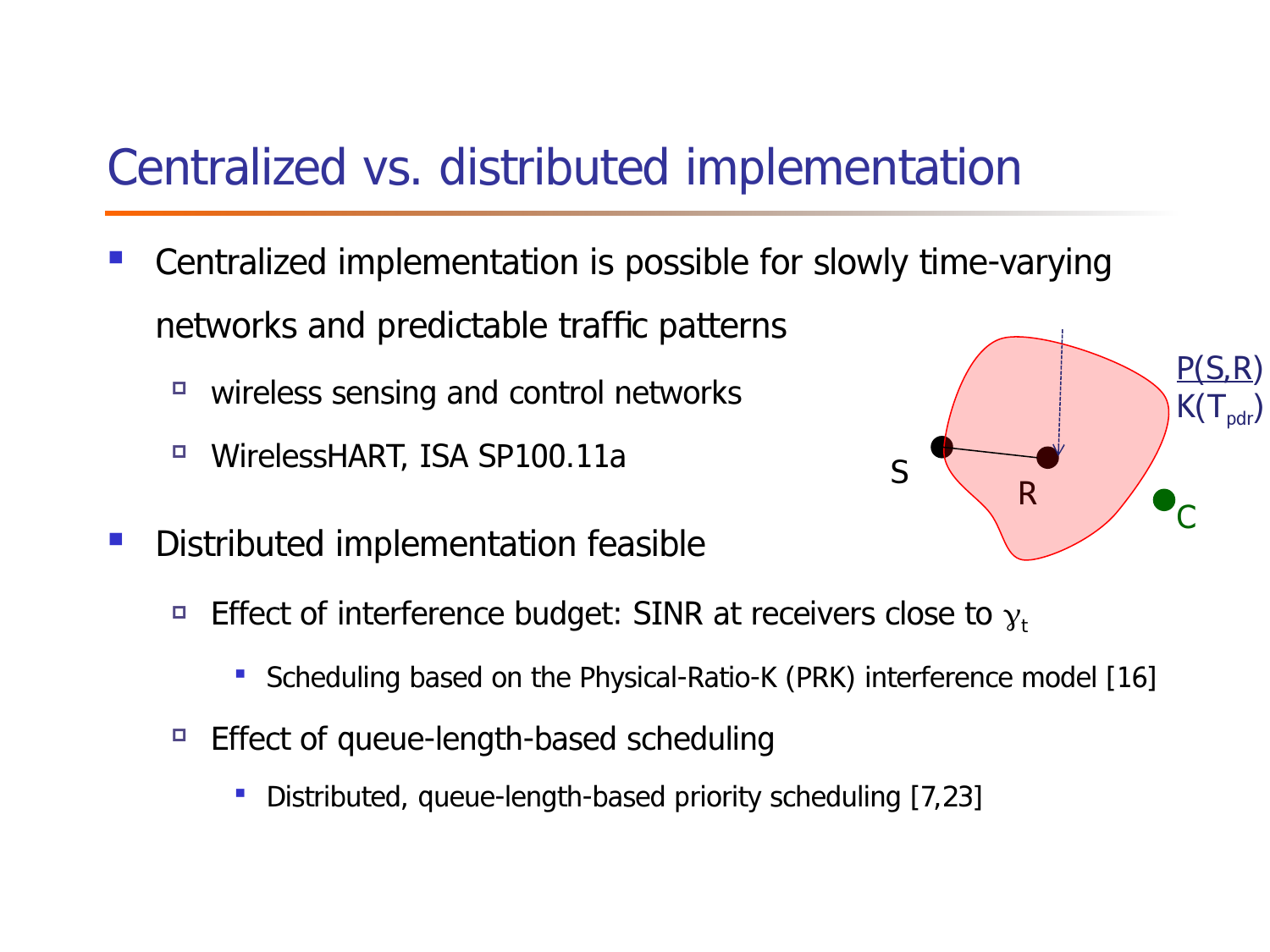

# Centralized vs. distributed implementation
Centralized implementation is possible for slowly time-varying networks and predictable traffic patterns
wireless sensing and control networks
WirelessHART, ISA SP100.11a
Distributed implementation feasible
Effect of interference budget: SINR at receivers close to γt
Scheduling based on the Physical-Ratio-K (PRK) interference model [16]
Effect of queue-length-based scheduling
Distributed, queue-length-based priority scheduling [7,23]

P(S,R)
K(Tpdr)

S

R

C